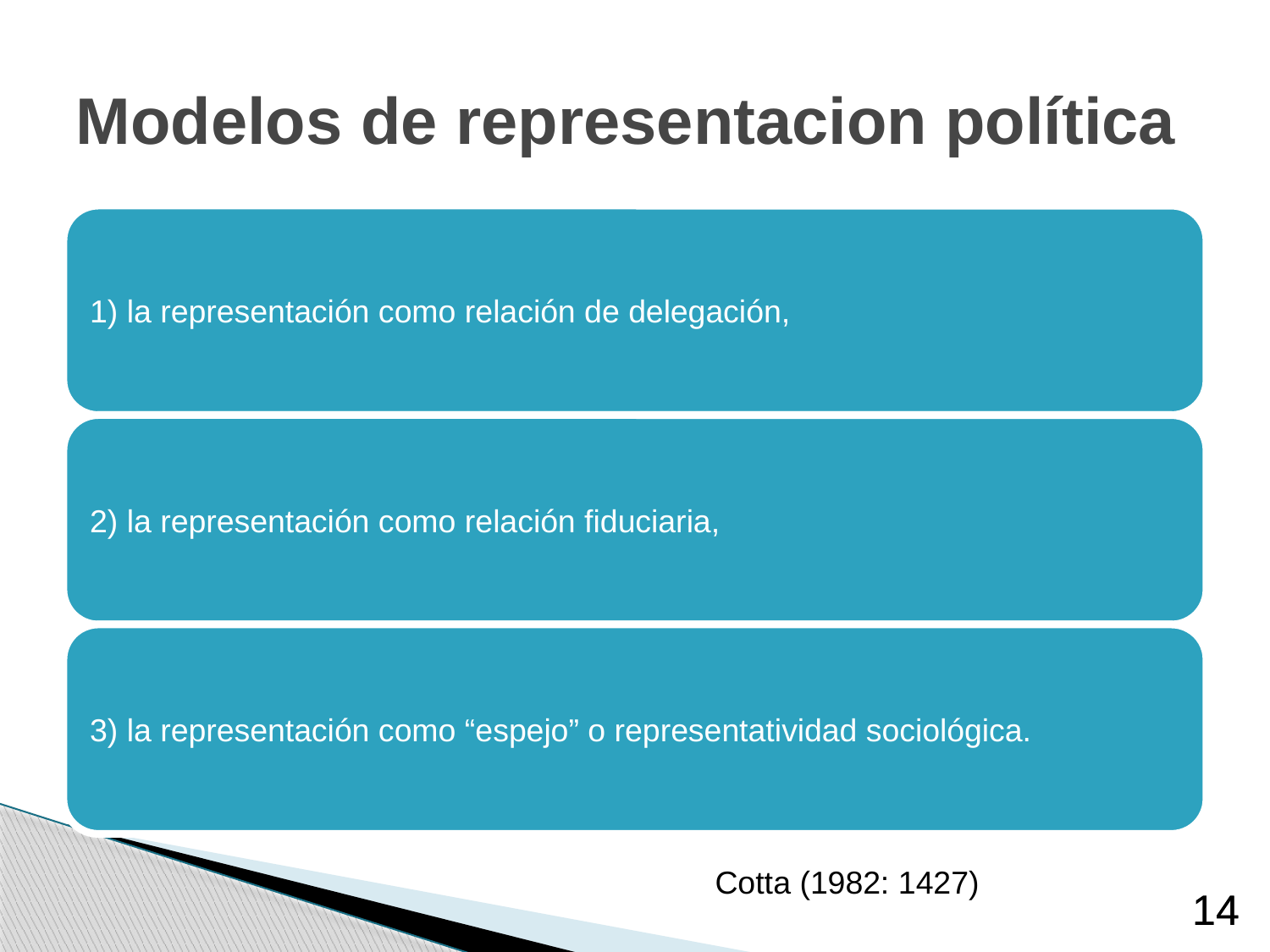

# Modelos de representacion política
1) la representación como relación de delegación,
2) la representación como relación fiduciaria,
3) la representación como “espejo” o representatividad sociológica.
Cotta (1982: 1427)
14
14